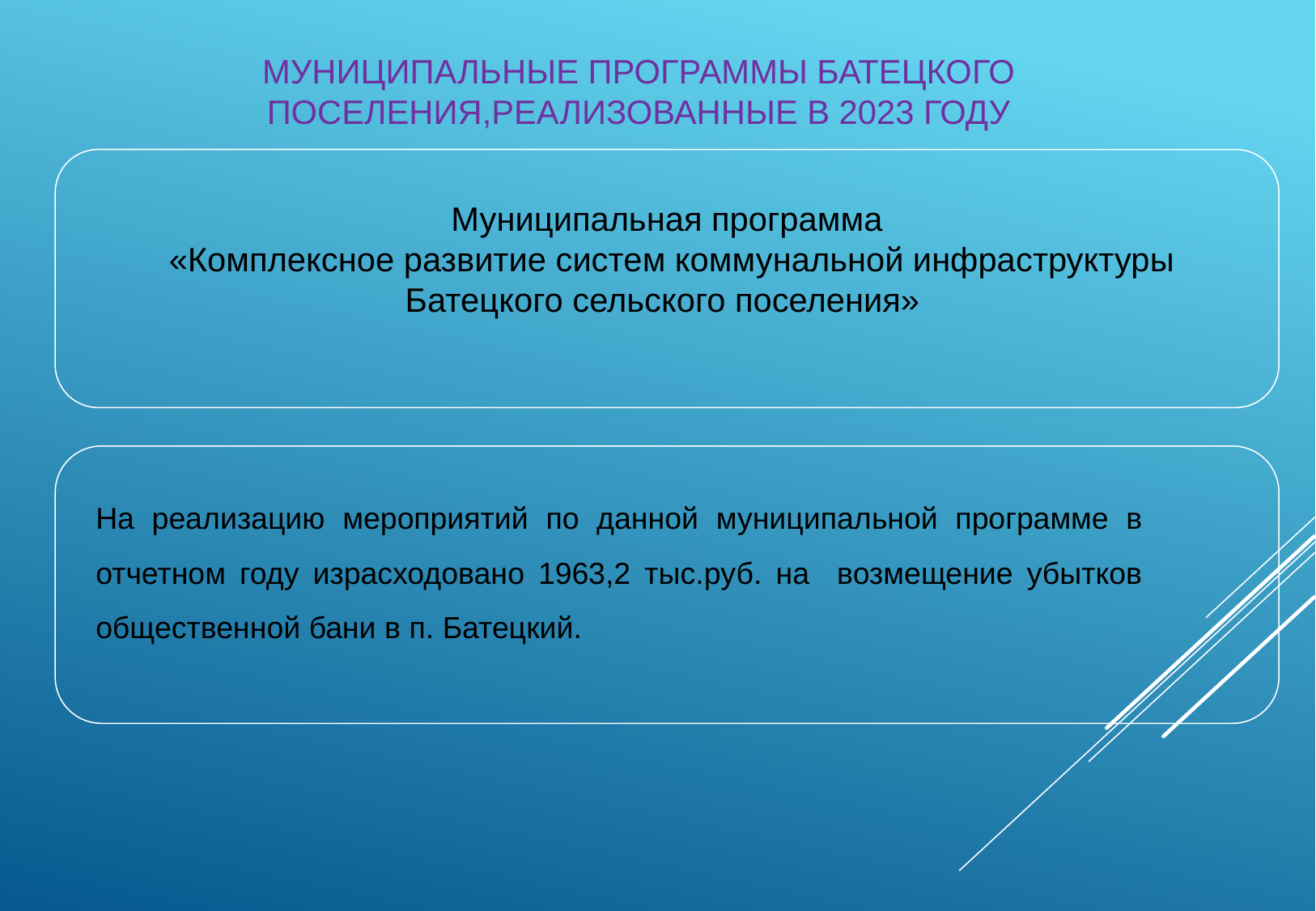

МУНИЦИПАЛЬНЫЕ ПРОГРАММЫ БАТЕЦКОГО ПОСЕЛЕНИЯ,РЕАЛИЗОВАННЫЕ В 2023 ГОДУ

 Муниципальная программа
  «Комплексное развитие систем коммунальной инфраструктуры
Батецкого сельского поселения»

На реализацию мероприятий по данной муниципальной программе в отчетном году израсходовано 1963,2 тыс.руб. на  возмещение убытков общественной бани в п. Батецкий.